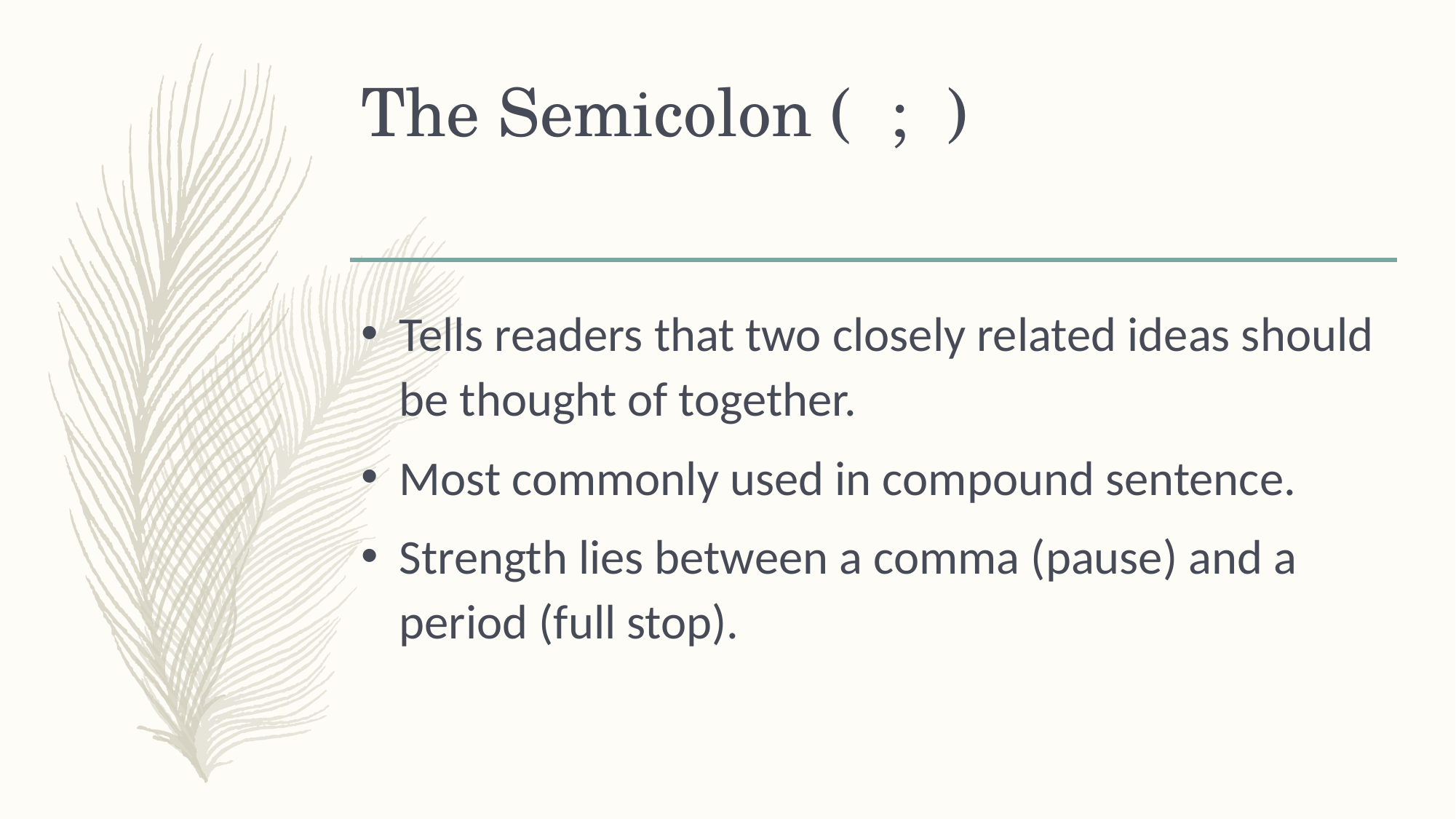

# The Semicolon (  ;  )
Tells readers that two closely related ideas should be thought of together.
Most commonly used in compound sentence.
Strength lies between a comma (pause) and a period (full stop).